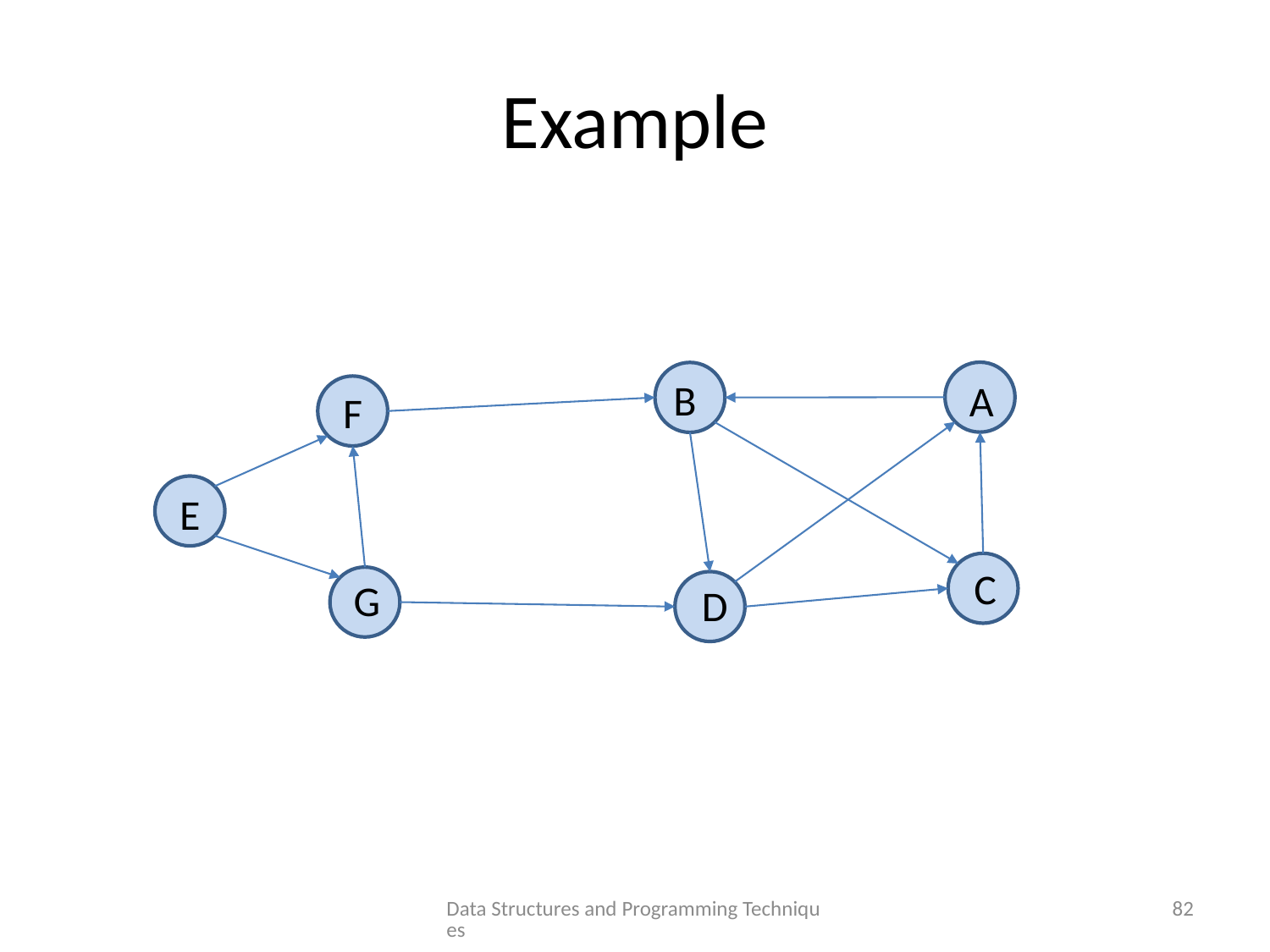

# Example

B
A

F

E

C

G

D
Data Structures and Programming Techniques
82